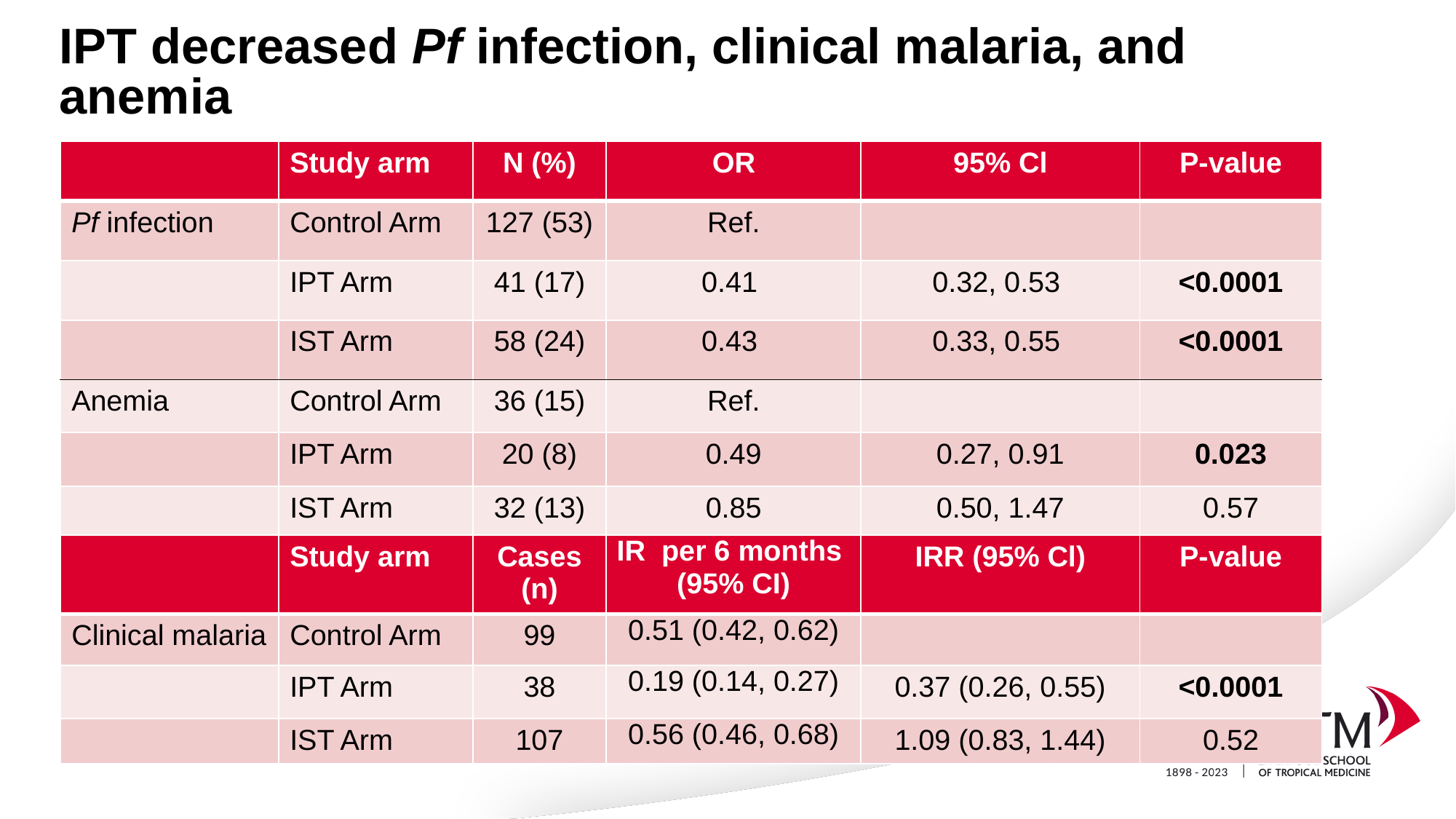

# IPT decreased Pf infection, clinical malaria, and anemia
|  | Study arm | N (%) | OR | 95% Cl | P-value |
| --- | --- | --- | --- | --- | --- |
| Pf infection | Control Arm | 127 (53) | Ref. |  |  |
|  | IPT Arm | 41 (17) | 0.41 | 0.32, 0.53 | <0.0001 |
|  | IST Arm | 58 (24) | 0.43 | 0.33, 0.55 | <0.0001 |
| Anemia | Control Arm | 36 (15) | Ref. |  |  |
|  | IPT Arm | 20 (8) | 0.49 | 0.27, 0.91 | 0.023 |
|  | IST Arm | 32 (13) | 0.85 | 0.50, 1.47 | 0.57 |
|  | Study arm | Cases (n) | IR per 6 months (95% CI) | IRR (95% Cl) | P-value |
| --- | --- | --- | --- | --- | --- |
| Clinical malaria | Control Arm | 99 | 0.51 (0.42, 0.62) |  |  |
|  | IPT Arm | 38 | 0.19 (0.14, 0.27) | 0.37 (0.26, 0.55) | <0.0001 |
|  | IST Arm | 107 | 0.56 (0.46, 0.68) | 1.09 (0.83, 1.44) | 0.52 |